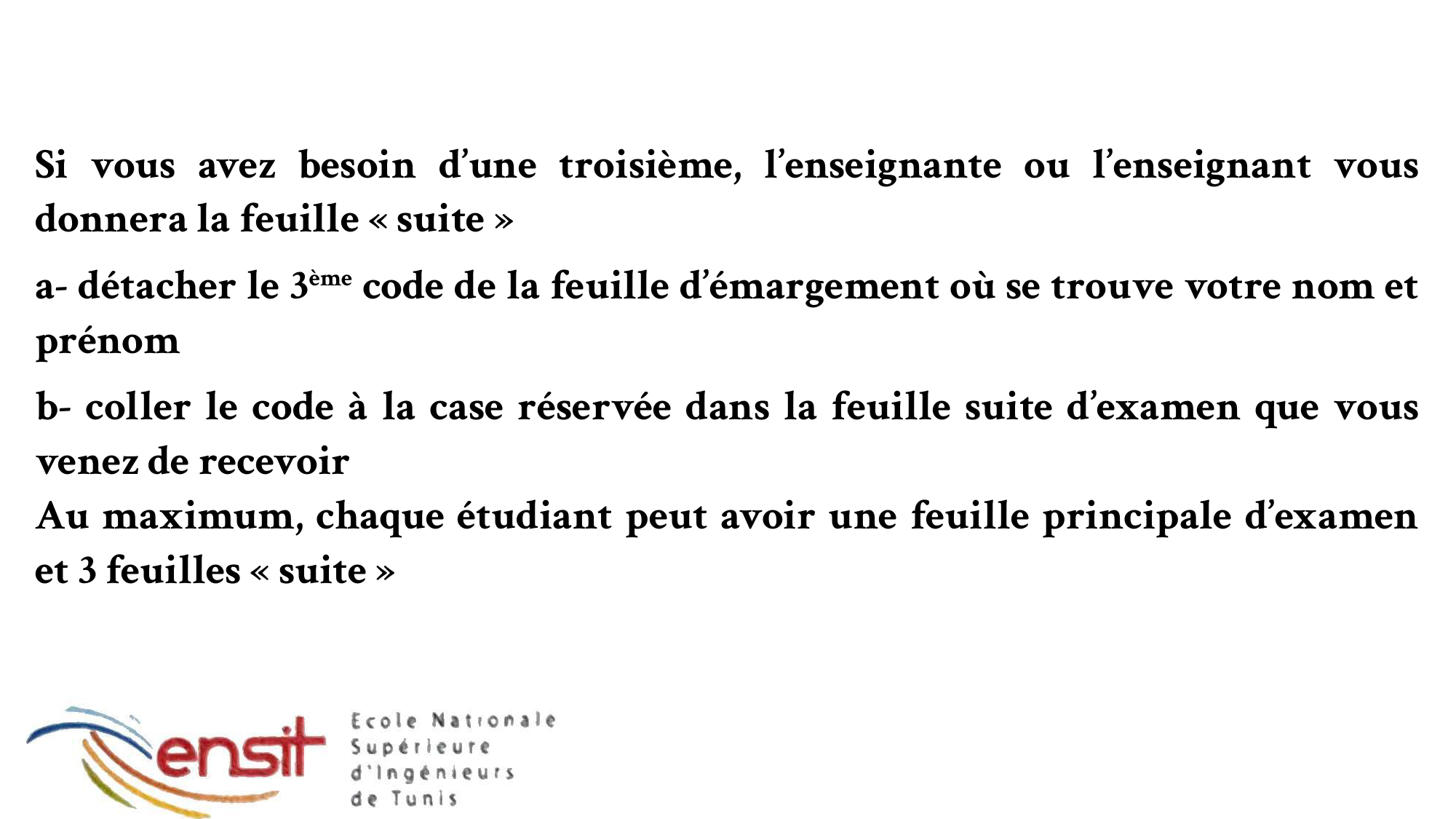

Si vous avez besoin d’une troisième, l’enseignante ou l’enseignant vous donnera la feuille « suite »
a- détacher le 3ème code de la feuille d’émargement où se trouve votre nom et prénom
b- coller le code à la case réservée dans la feuille suite d’examen que vous venez de recevoir
Au maximum, chaque étudiant peut avoir une feuille principale d’examen et 3 feuilles « suite »